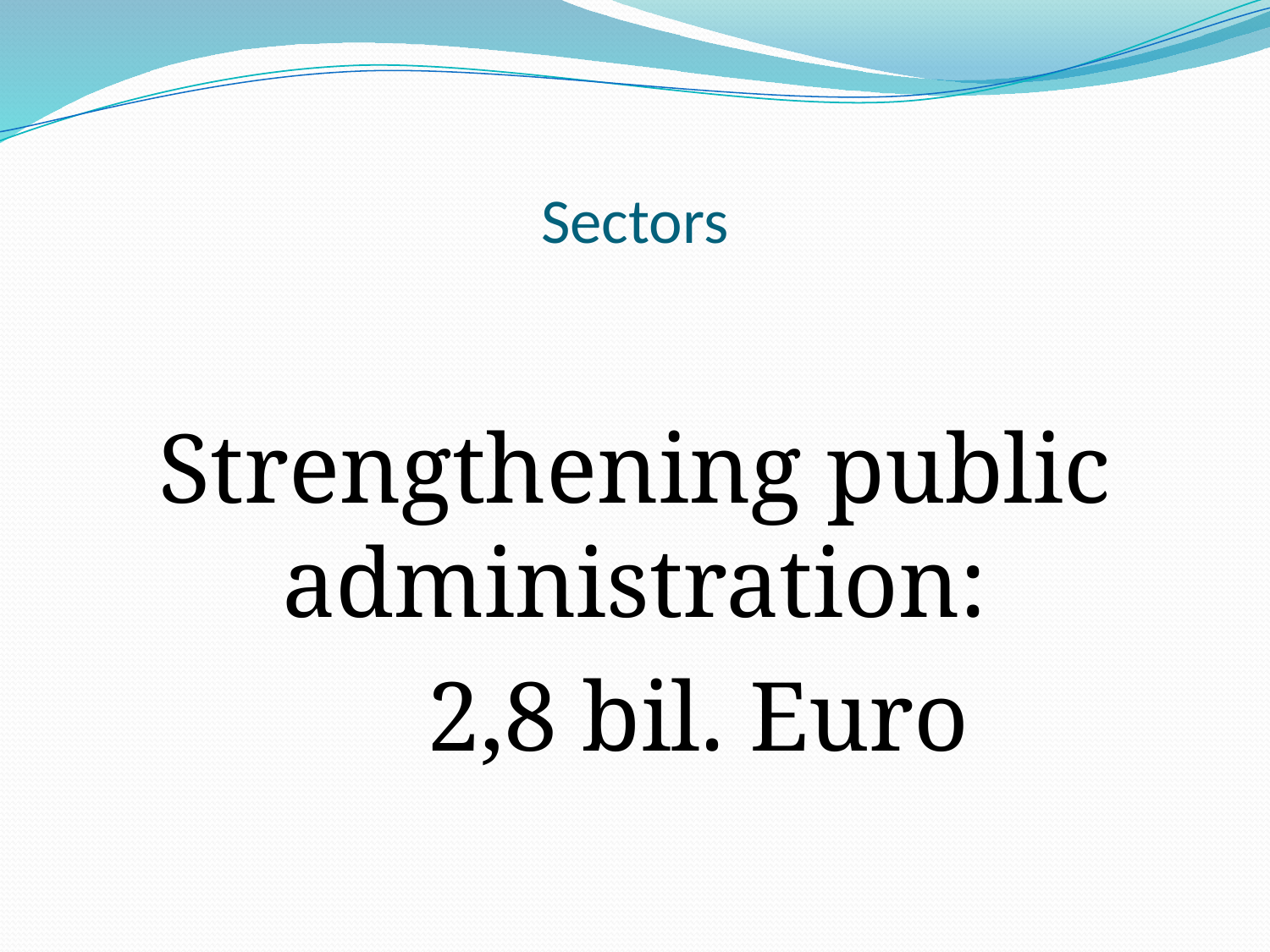

# Sectors

Strengthening public administration:
	2,8 bil. Euro